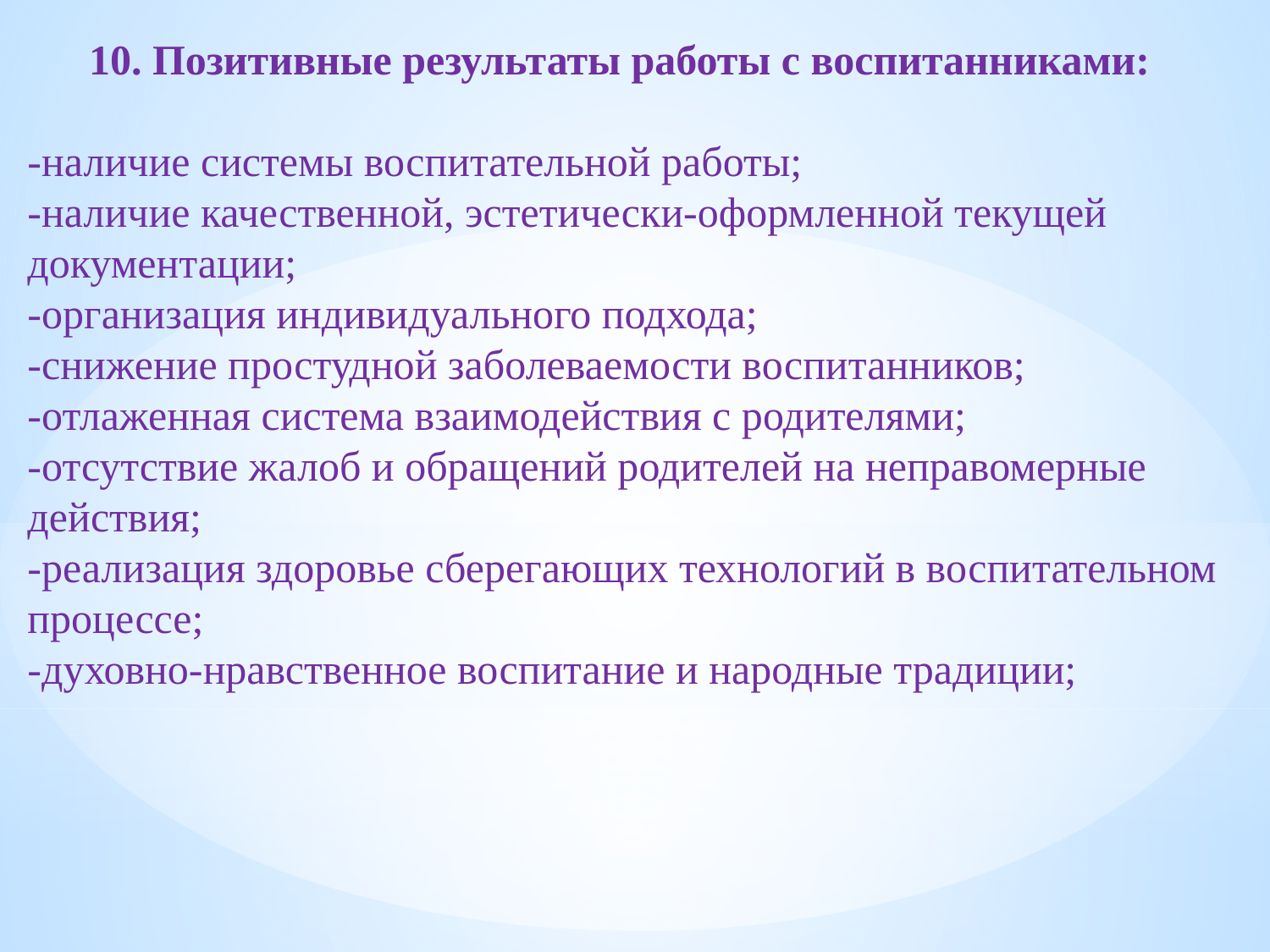

10. Позитивные результаты работы с воспитанниками:

-наличие системы воспитательной работы;
-наличие качественной, эстетически-оформленной текущей документации;
-организация индивидуального подхода;
-снижение простудной заболеваемости воспитанников;
-отлаженная система взаимодействия с родителями;
-отсутствие жалоб и обращений родителей на неправомерные действия;
-реализация здоровье сберегающих технологий в воспитательном процессе;
-духовно-нравственное воспитание и народные традиции;